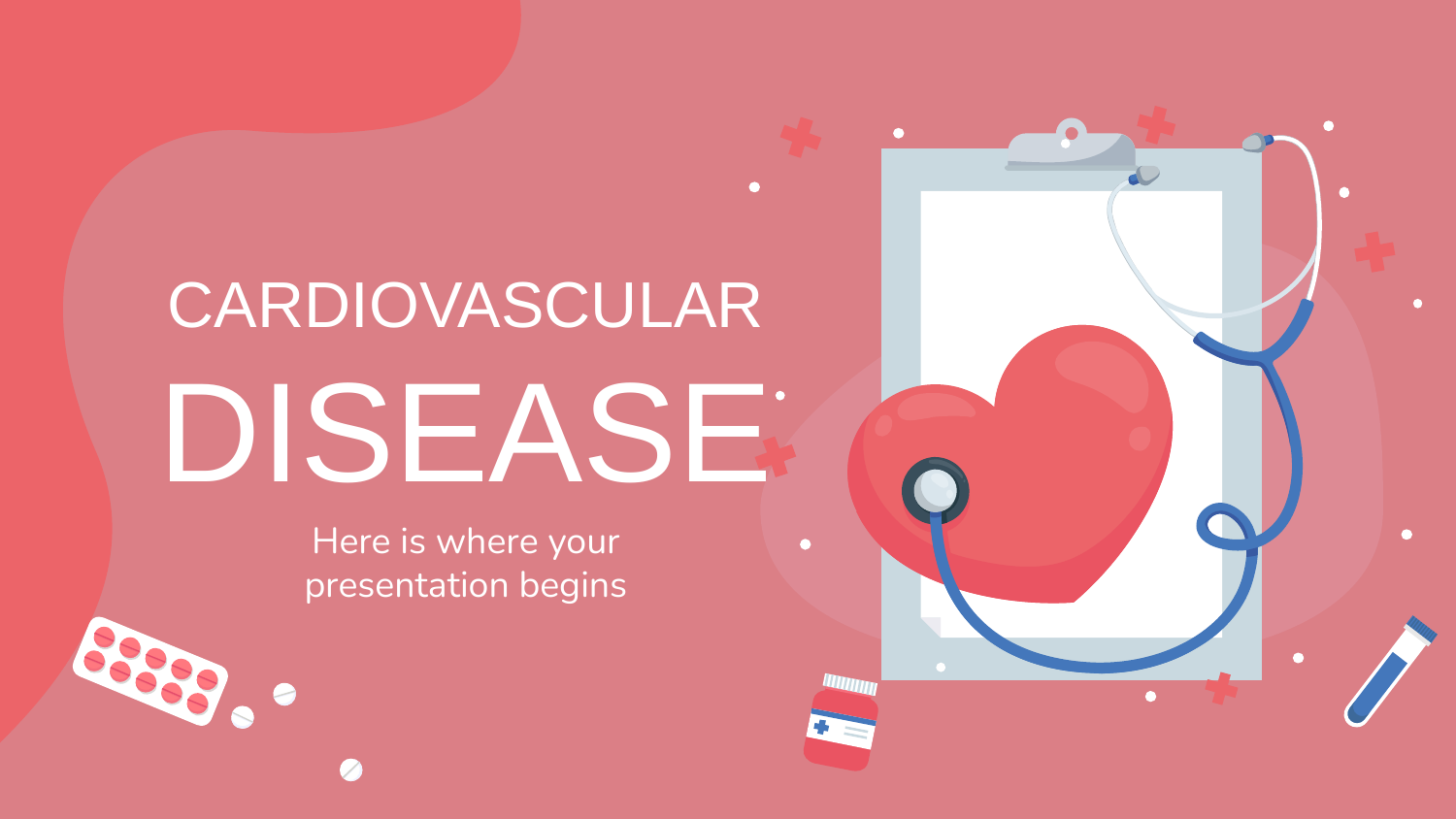

# CARDIOVASCULAR DISEASE

Here is where your presentation begins